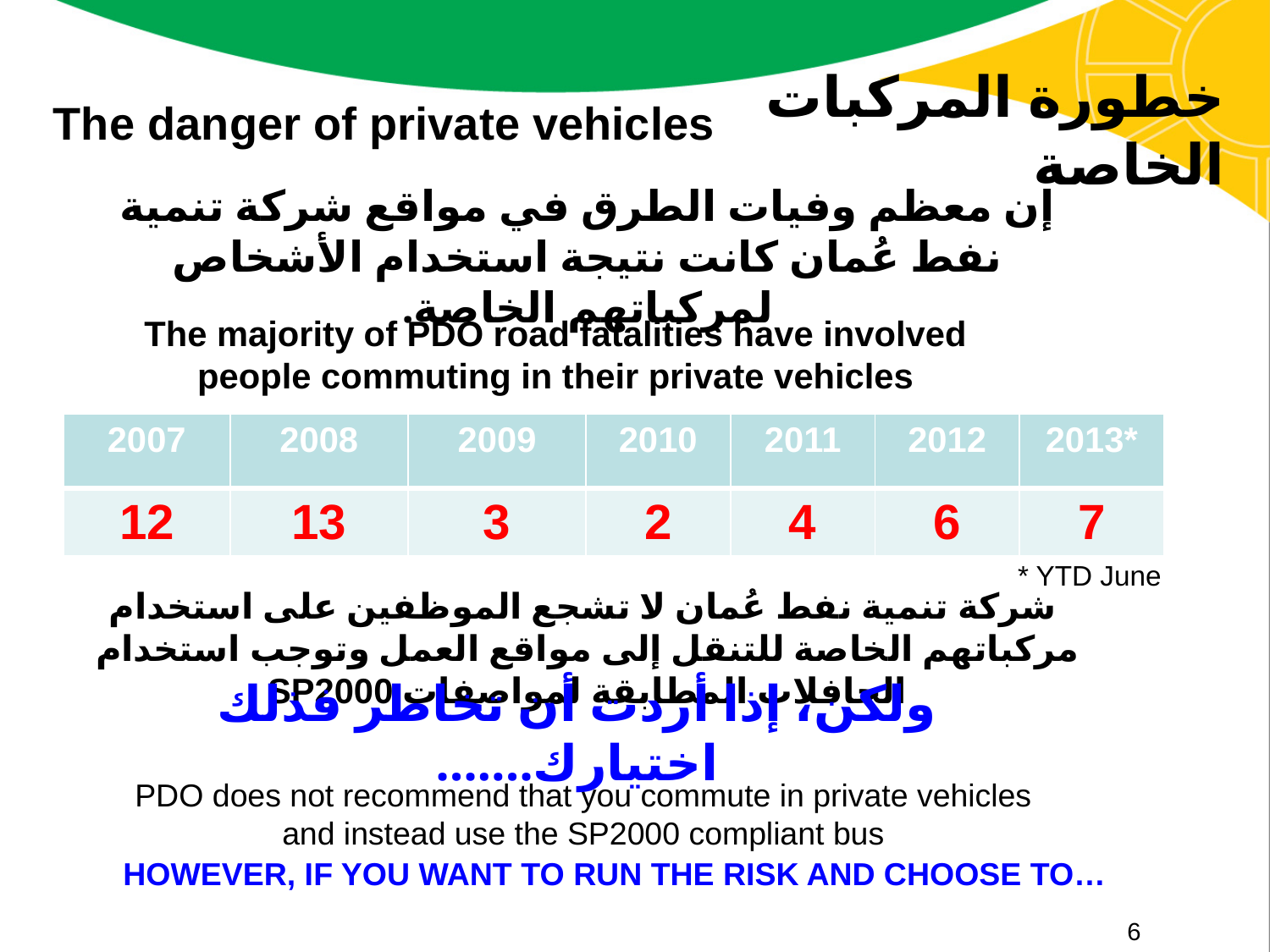

# The danger of private vehicles
خطورة المركبات الخاصة
إن معظم وفيات الطرق في مواقع شركة تنمية نفط عُمان كانت نتيجة استخدام الأشخاص لمركباتهم الخاصة.
The majority of PDO road fatalities have involved people commuting in their private vehicles
| 2007 | 2008 | 2009 | 2010 | 2011 | 2012 | 2013\* |
| --- | --- | --- | --- | --- | --- | --- |
| 12 | 13 | 3 | 2 | 4 | 6 | 7 |
* YTD June
 شركة تنمية نفط عُمان لا تشجع الموظفين على استخدام مركباتهم الخاصة للتنقل إلى مواقع العمل وتوجب استخدام الحافلات المطابقة لمواصفات SP2000
ولكن، إذا أردت أن تخاطر فذلك اختيارك.......
PDO does not recommend that you commute in private vehicles
and instead use the SP2000 compliant bus
HOWEVER, IF YOU WANT TO RUN THE RISK AND CHOOSE TO…
6